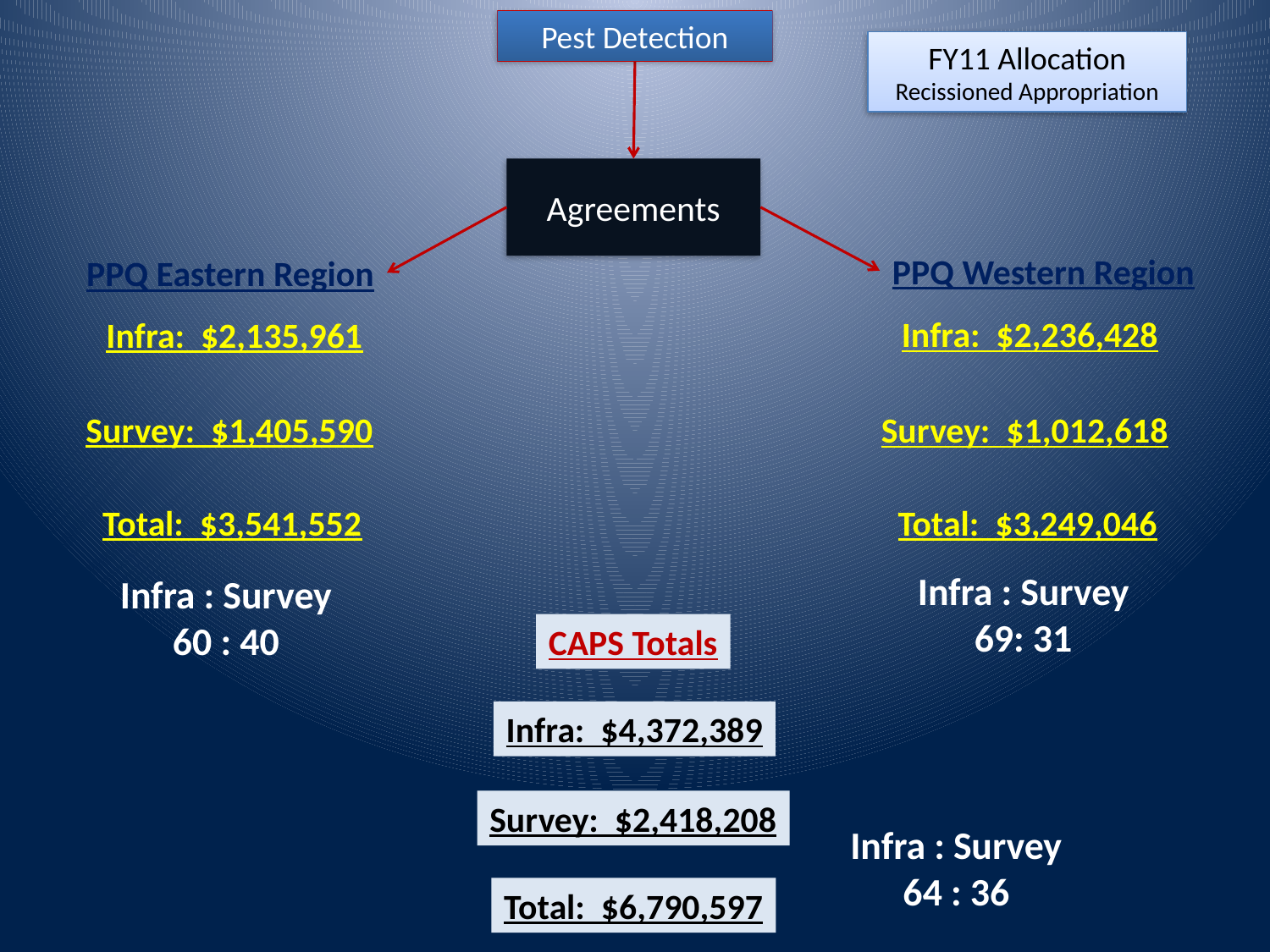

Pest Detection
FY11 Allocation
Recissioned Appropriation

Agreements

PPQ Western Region
PPQ Eastern Region
Infra:  $2,236,428
Infra:  $2,135,961
Survey:  $1,405,590
Survey:  $1,012,618
Total:  $3,541,552
Total:  $3,249,046
Infra : Survey
69: 31
Infra : Survey
60 : 40
CAPS Totals
Infra:  $4,372,389
Survey:  $2,418,208
Infra : Survey
64 : 36
Total:  $6,790,597